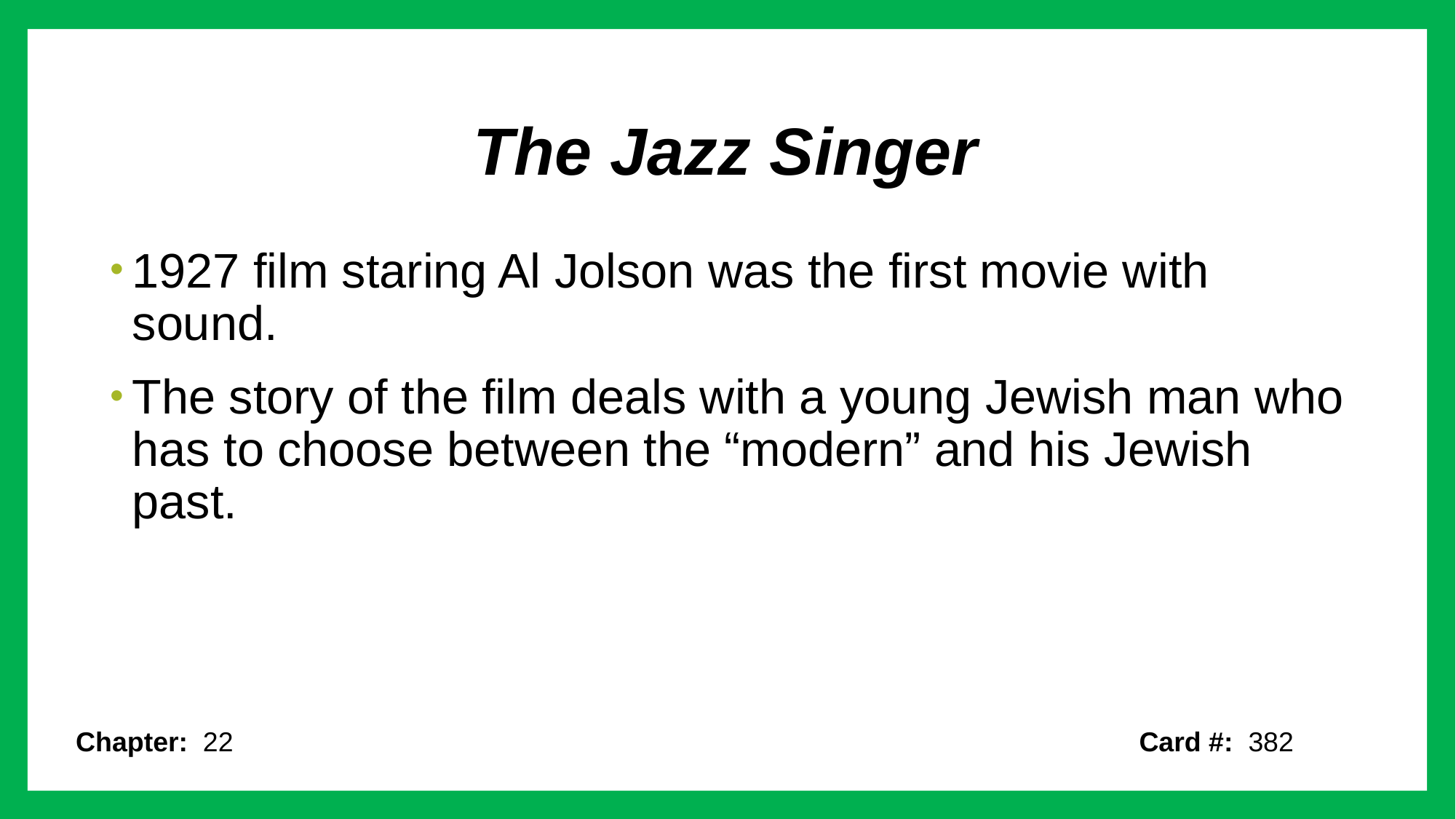

# The Jazz Singer
1927 film staring Al Jolson was the first movie with sound.
The story of the film deals with a young Jewish man who has to choose between the “modern” and his Jewish past.
Card #:  382
Chapter:  22